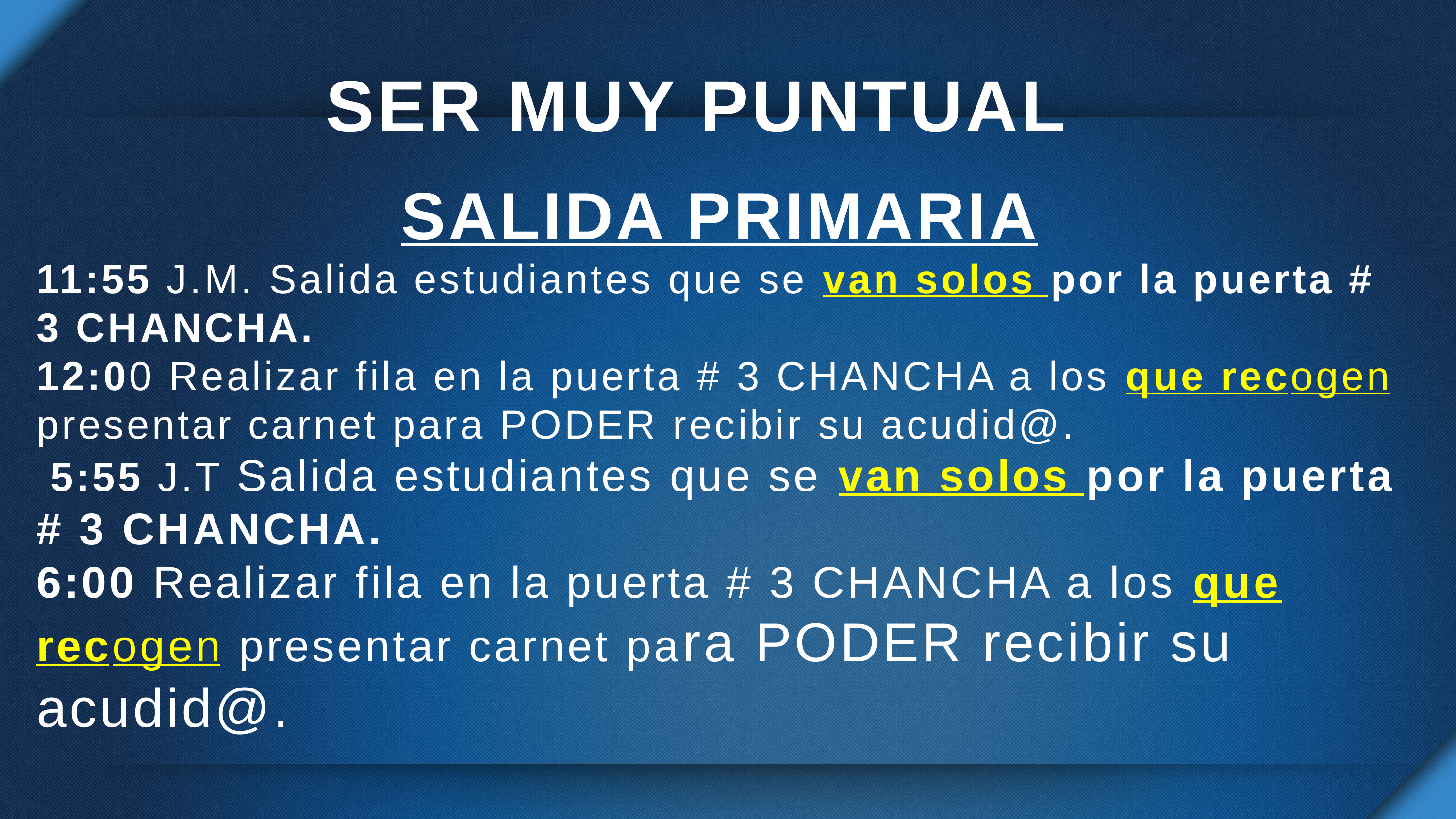

# SER MUY PUNTUAL
SALIDA PRIMARIA
11:55 J.M. Salida estudiantes que se van solos por la puerta # 3 CHANCHA.
12:00 Realizar fila en la puerta # 3 CHANCHA a los que recogen presentar carnet para PODER recibir su acudid@.
 5:55 J.T Salida estudiantes que se van solos por la puerta # 3 CHANCHA.
6:00 Realizar fila en la puerta # 3 CHANCHA a los que recogen presentar carnet para PODER recibir su acudid@.